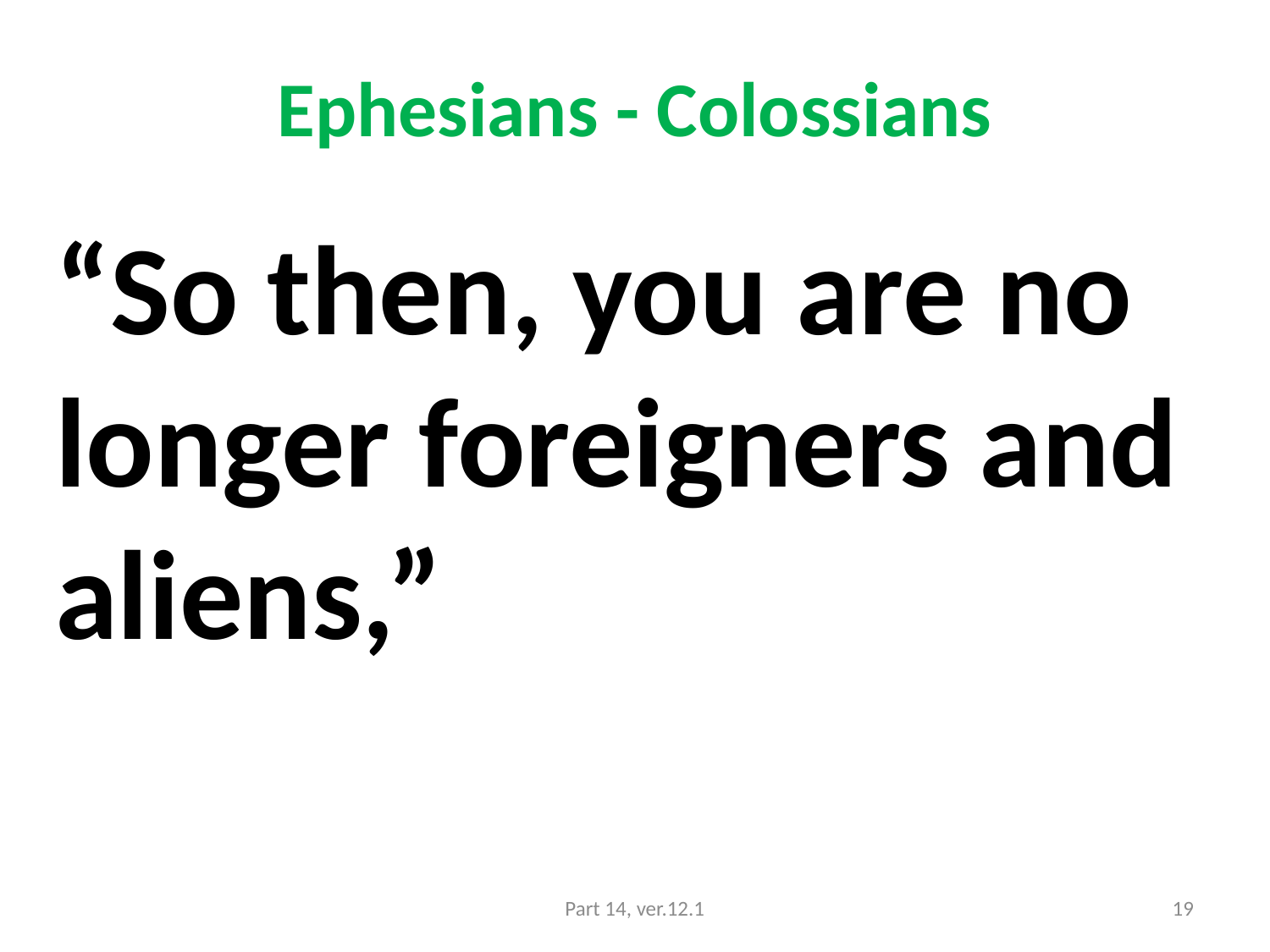

# Ephesians - Colossians
“So then, you are no longer foreigners and aliens,”
Part 14, ver.12.1
19